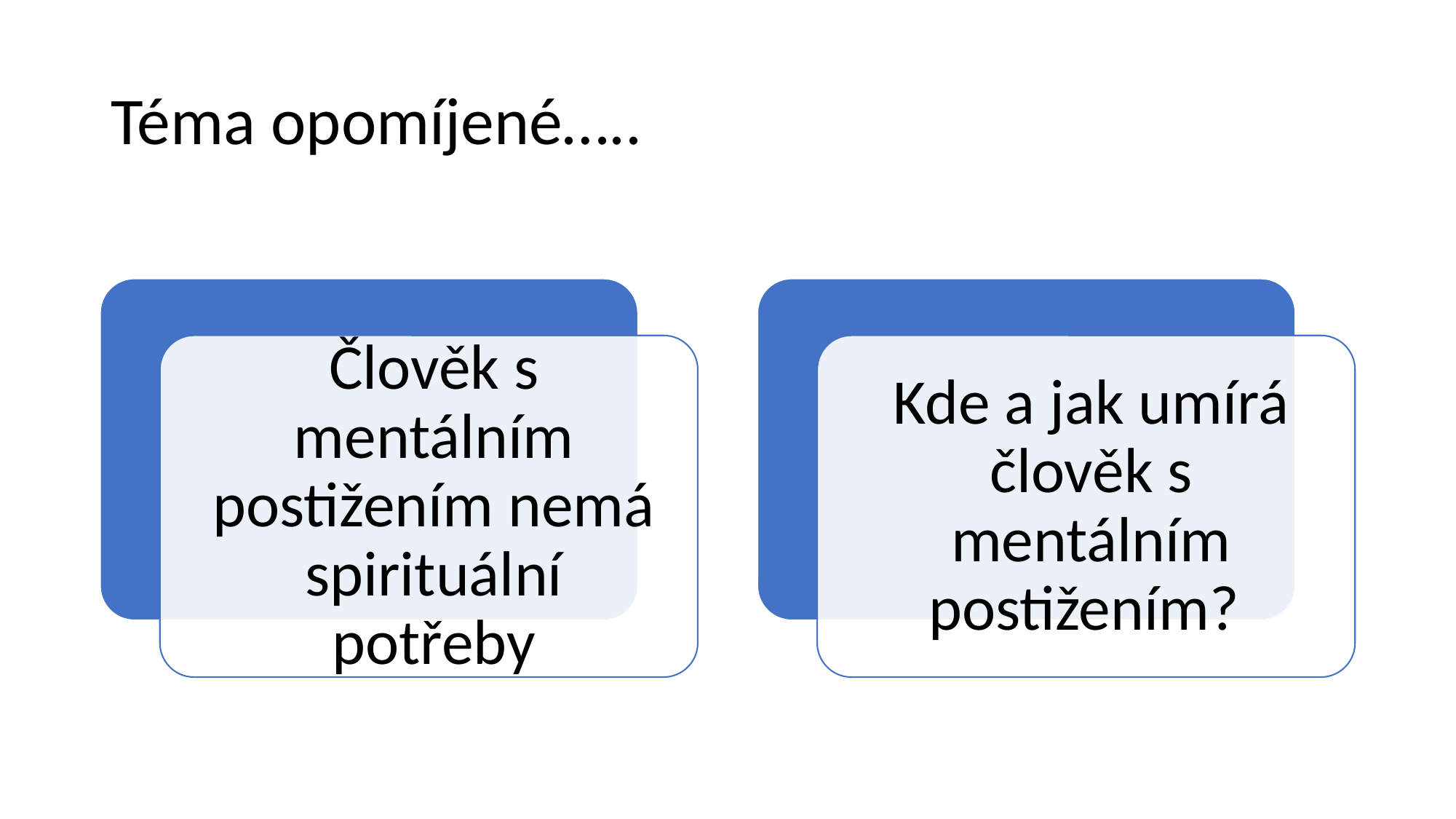

# Téma opomíjené…..
Člověk s mentálním postižením nemá spirituální potřeby
Kde a jak umírá člověk s mentálním postižením?